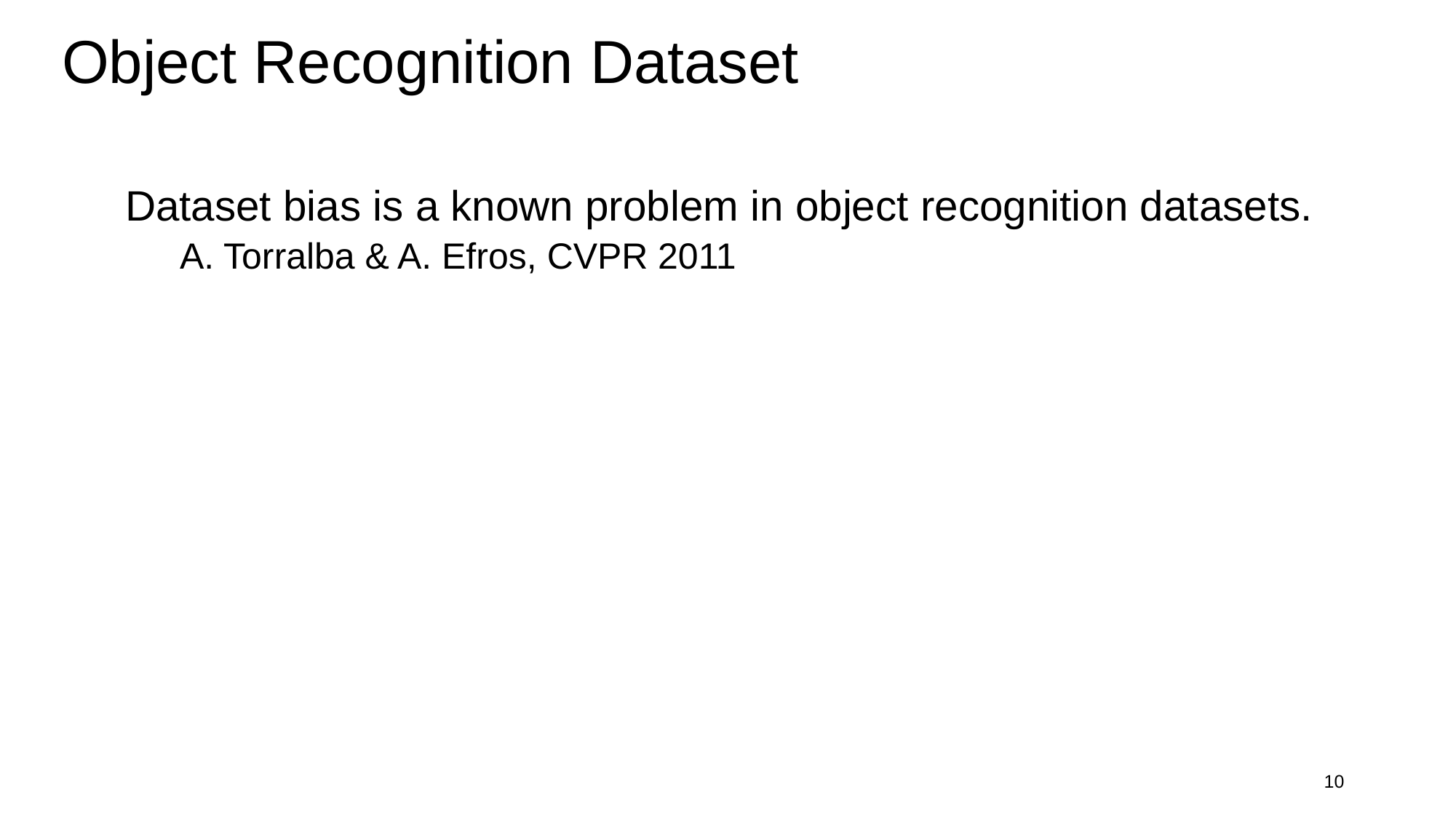

Object Recognition Dataset
Dataset bias is a known problem in object recognition datasets.
A. Torralba & A. Efros, CVPR 2011
10